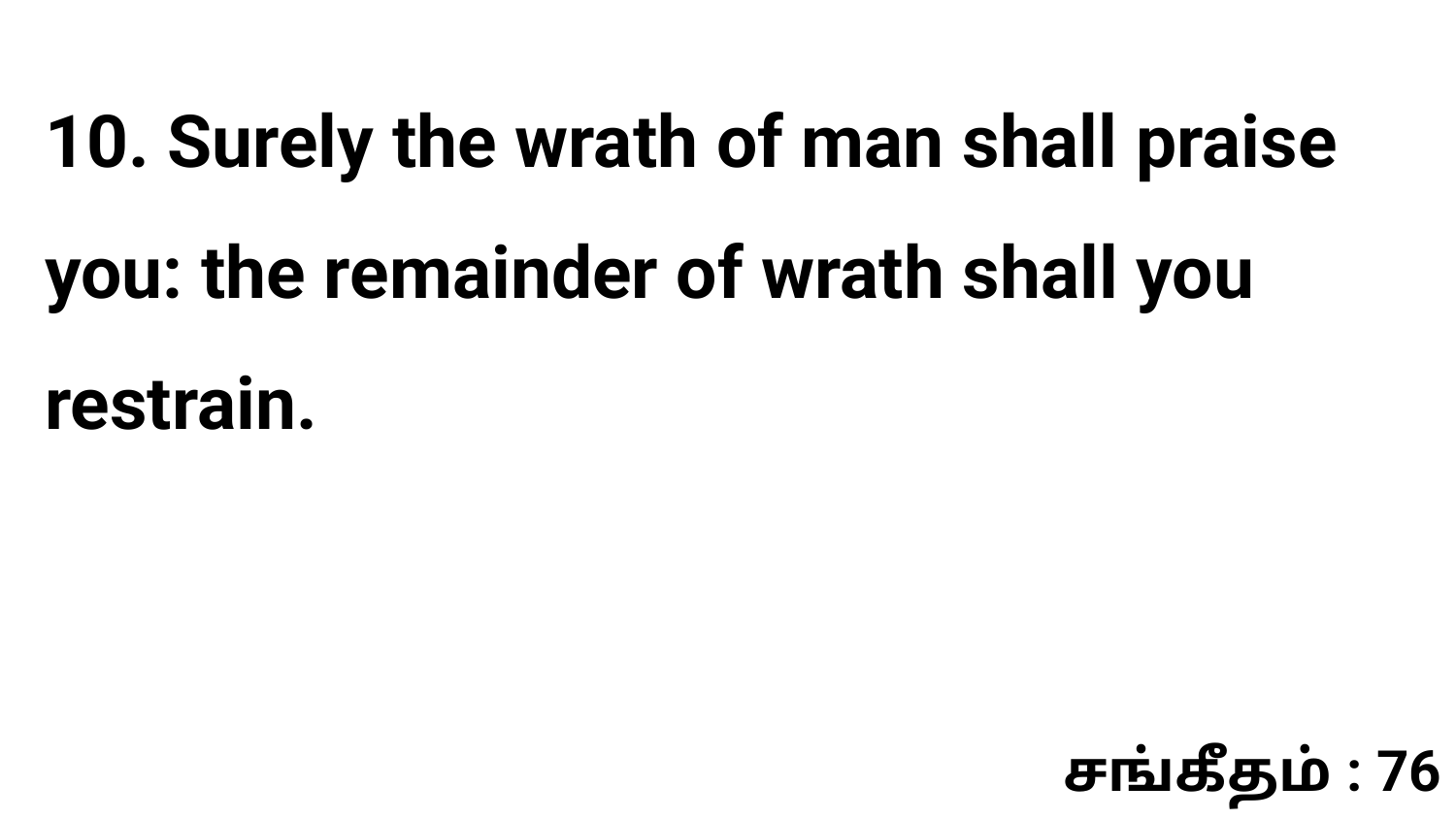

10. Surely the wrath of man shall praise you: the remainder of wrath shall you restrain.
சங்கீதம் : 76